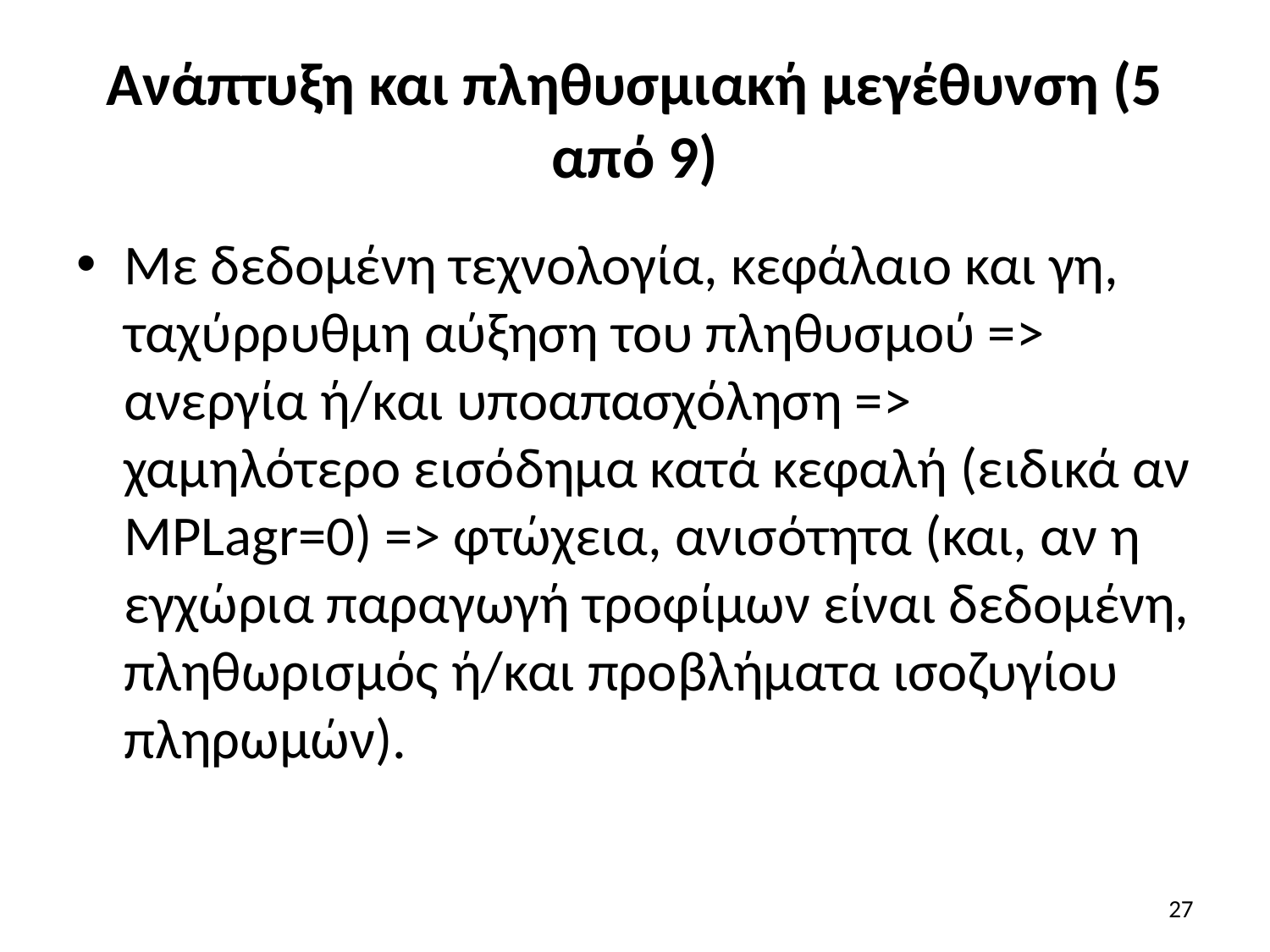

# Ανάπτυξη και πληθυσμιακή μεγέθυνση (5 από 9)
Με δεδομένη τεχνολογία, κεφάλαιο και γη, ταχύρρυθμη αύξηση του πληθυσμού => ανεργία ή/και υποαπασχόληση => χαμηλότερο εισόδημα κατά κεφαλή (ειδικά αν MPLagr=0) => φτώχεια, ανισότητα (και, αν η εγχώρια παραγωγή τροφίμων είναι δεδομένη, πληθωρισμός ή/και προβλήματα ισοζυγίου πληρωμών).

27